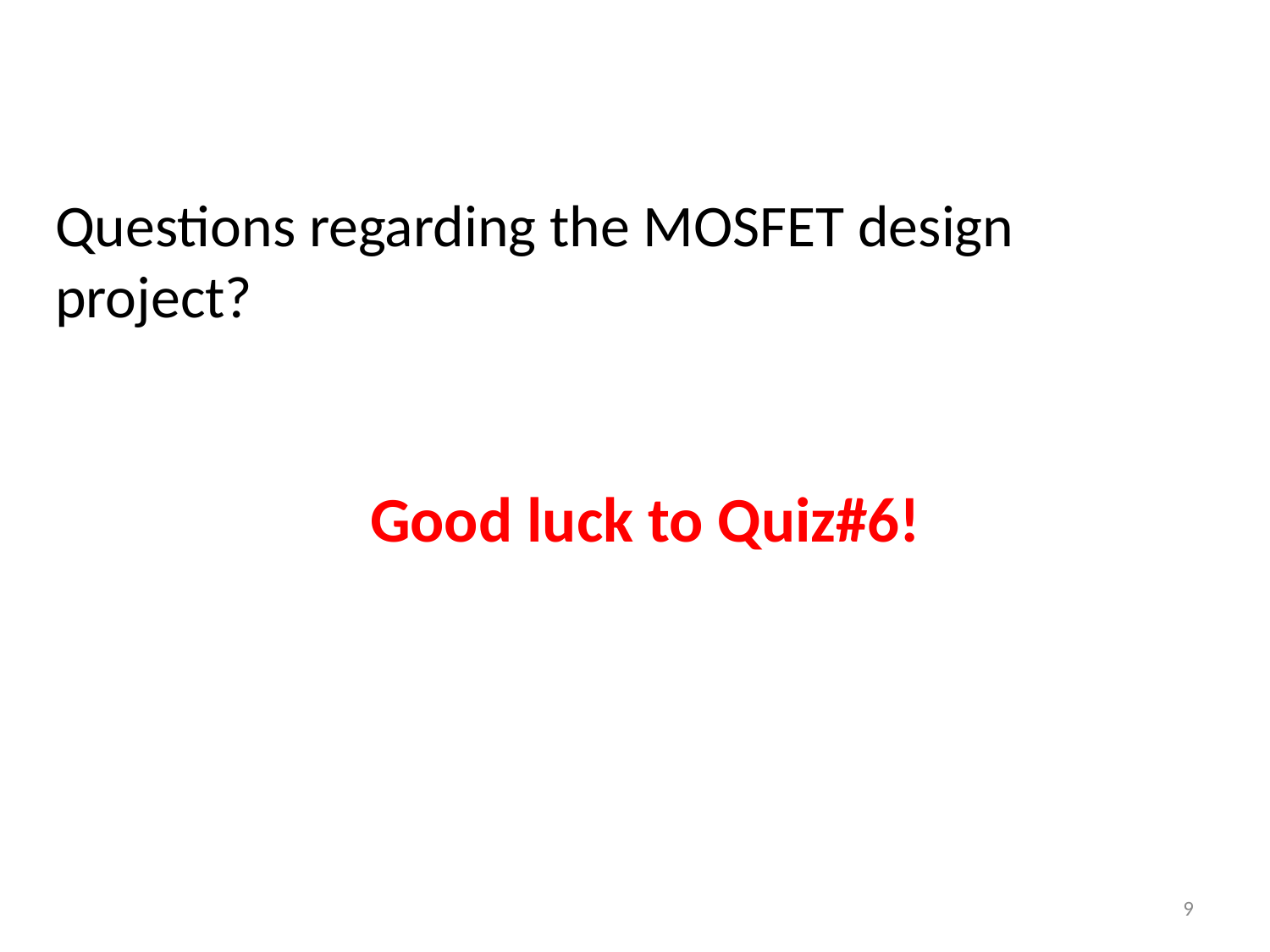

# Questions regarding the MOSFET design project?
Good luck to Quiz#6!
9